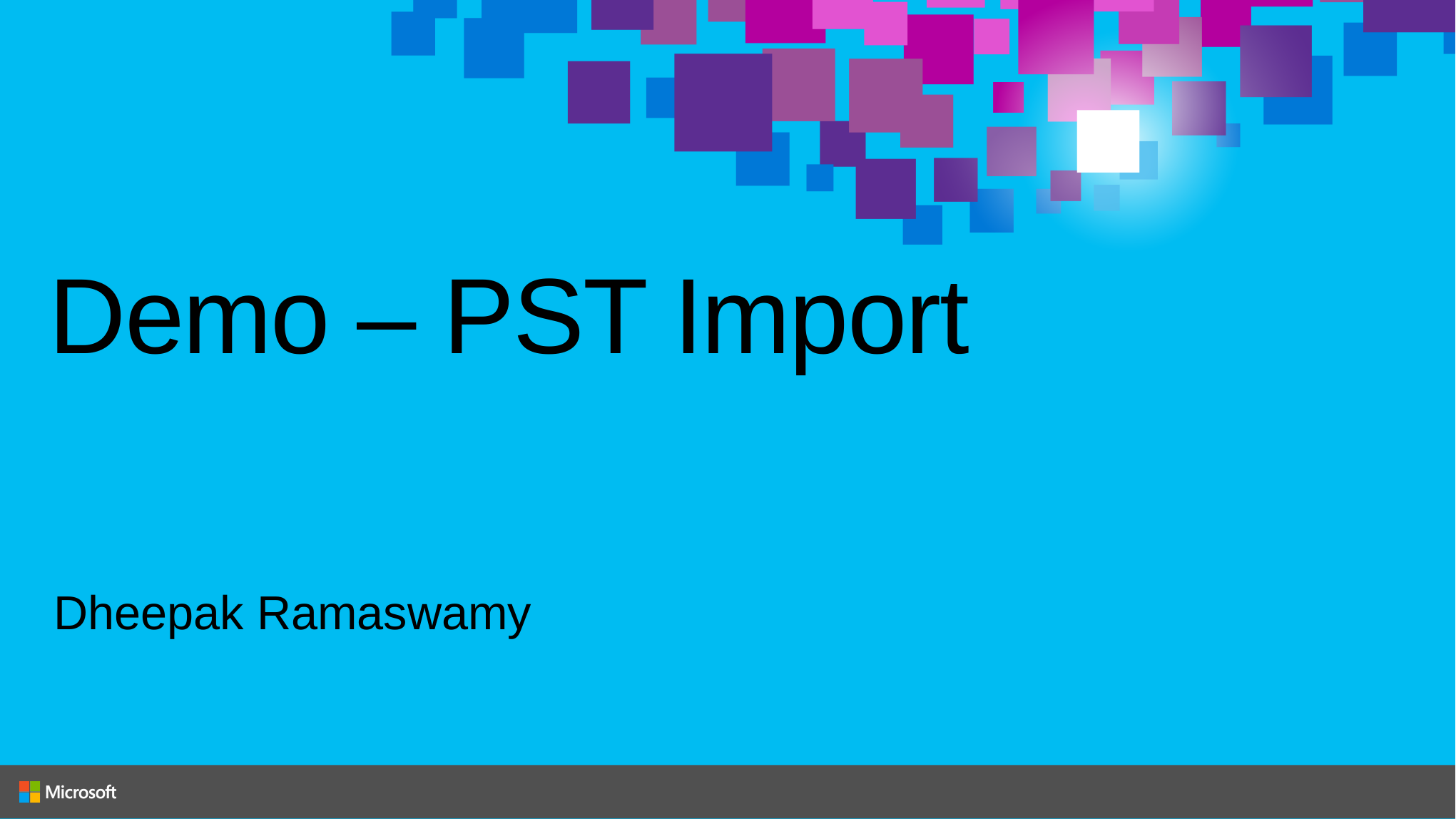

# Demo – PST Import
Dheepak Ramaswamy